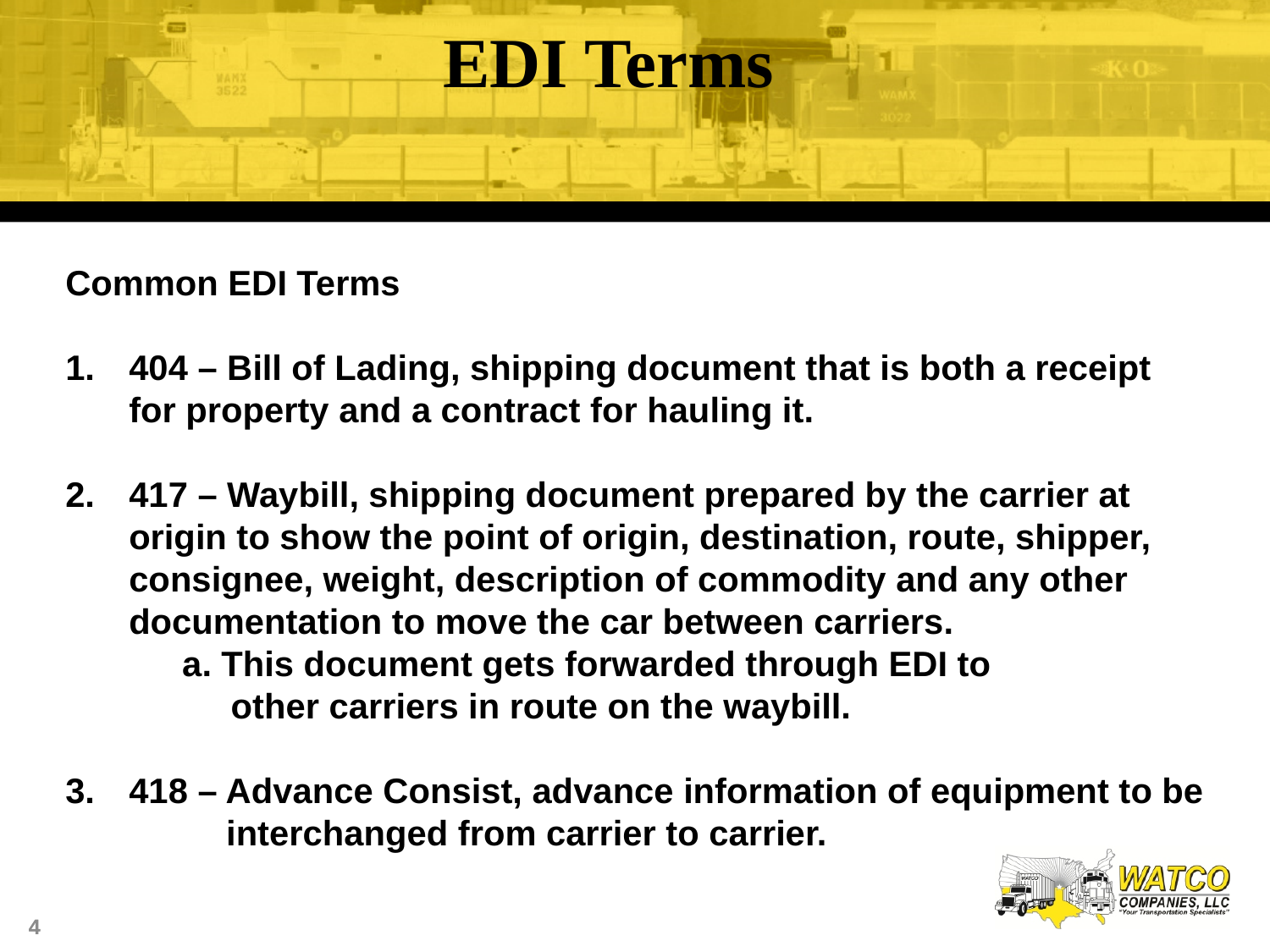

EDI Terms
Common EDI Terms

404 – Bill of Lading, shipping document that is both a receipt for property and a contract for hauling it.

417 – Waybill, shipping document prepared by the carrier at origin to show the point of origin, destination, route, shipper, consignee, weight, description of commodity and any other documentation to move the car between carriers.
            a. This document gets forwarded through EDI to
                 other carriers in route on the waybill.

418 – Advance Consist, advance information of equipment to be           interchanged from carrier to carrier.